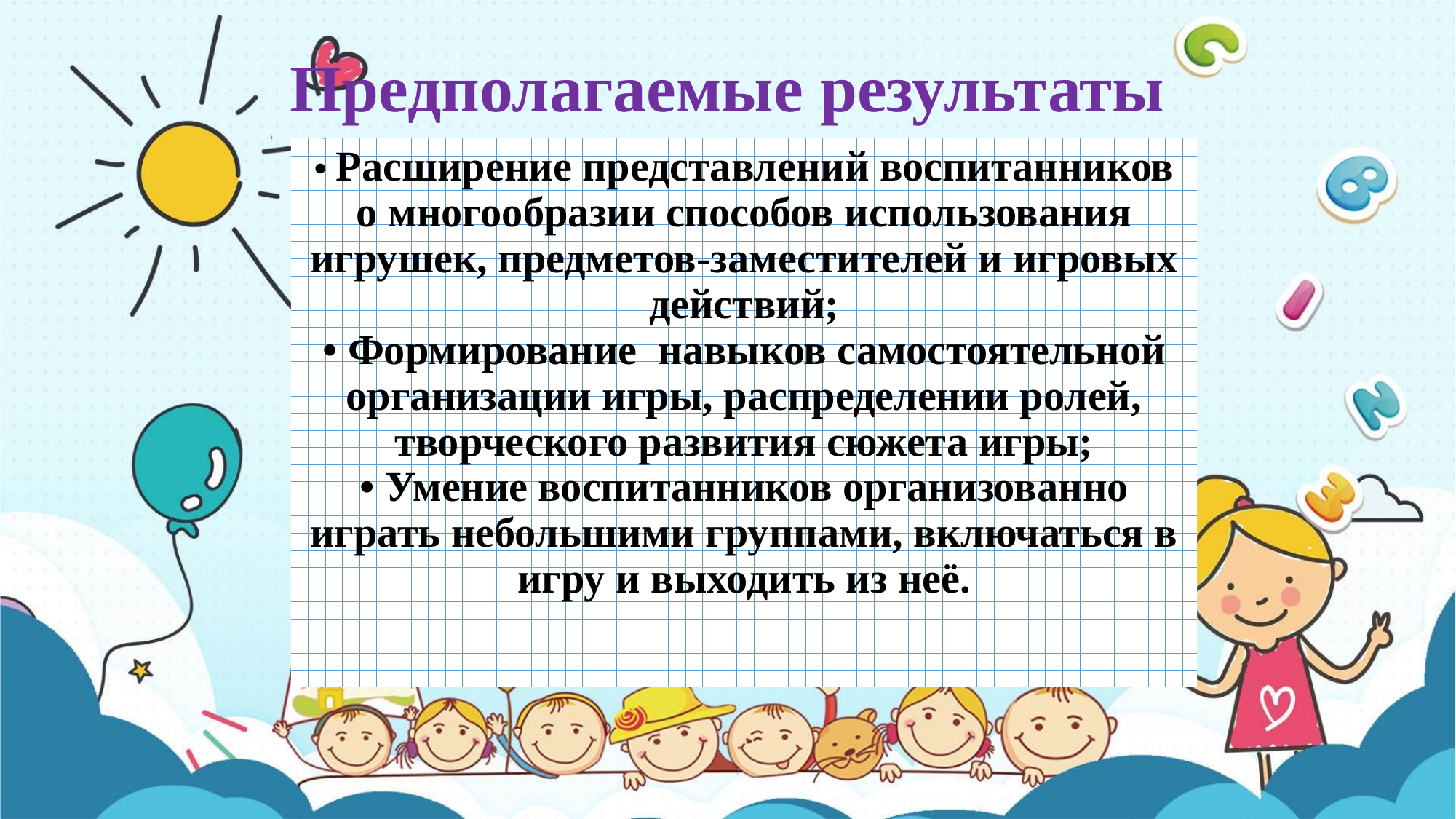

# Предполагаемые результаты
• Расширение представлений воспитанников о многообразии способов использования игрушек, предметов-заместителей и игровых действий;
• Формирование  навыков самостоятельной организации игры, распределении ролей, творческого развития сюжета игры;
• Умение воспитанников организованно играть небольшими группами, включаться в игру и выходить из неё.